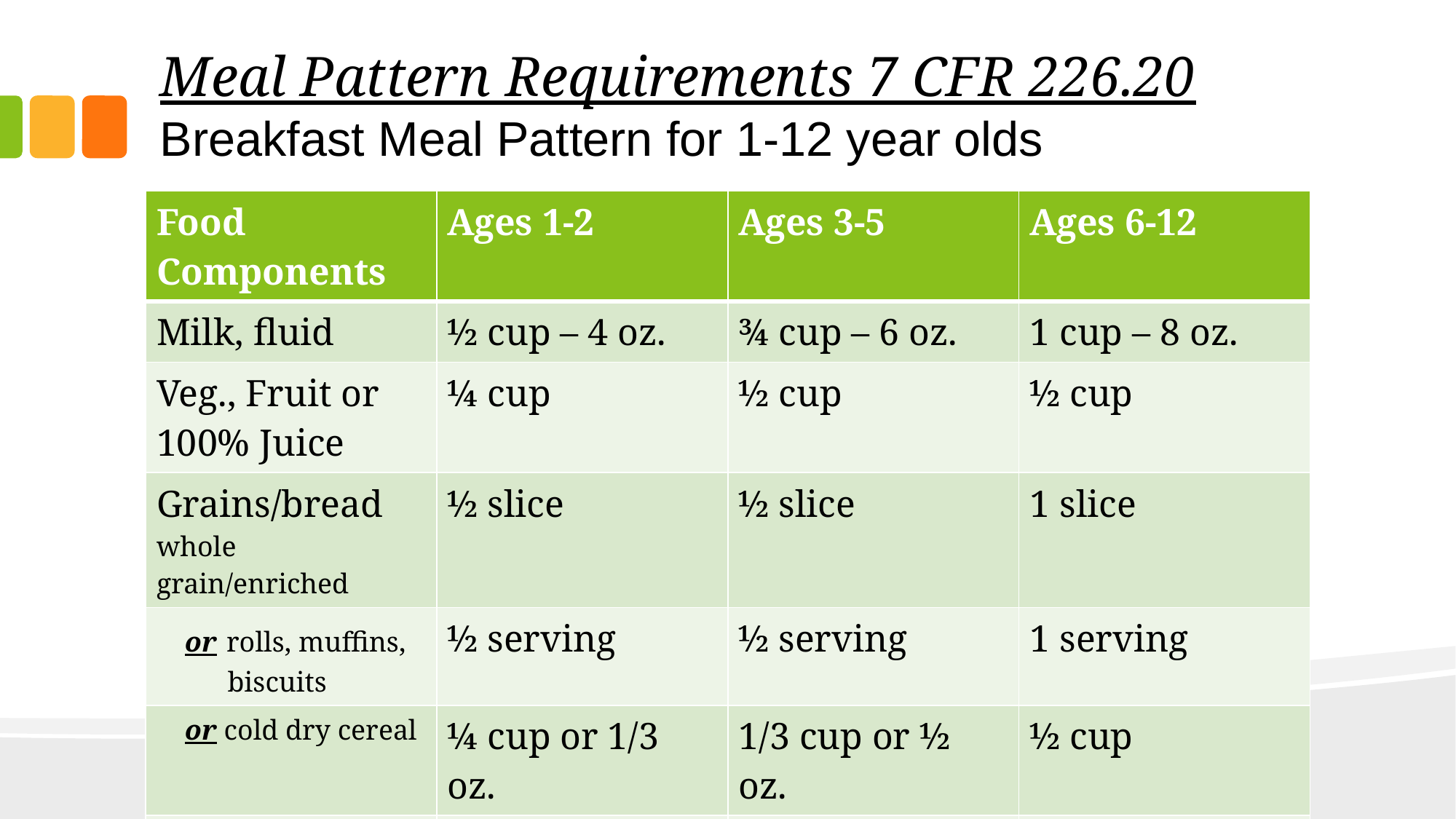

# Meal Pattern Requirements 7 CFR 226.20 Breakfast Meal Pattern for 1-12 year olds
| Food Components | Ages 1-2 | Ages 3-5 | Ages 6-12 |
| --- | --- | --- | --- |
| Milk, fluid | ½ cup – 4 oz. | ¾ cup – 6 oz. | 1 cup – 8 oz. |
| Veg., Fruit or 100% Juice | ¼ cup | ½ cup | ½ cup |
| Grains/bread whole grain/enriched | ½ slice | ½ slice | 1 slice |
| or rolls, muffins, biscuits | ½ serving | ½ serving | 1 serving |
| or cold dry cereal | ¼ cup or 1/3 oz. | 1/3 cup or ½ oz. | ½ cup |
| or cooked cereal | ¼ cup | ¼ cup | ½ cup |